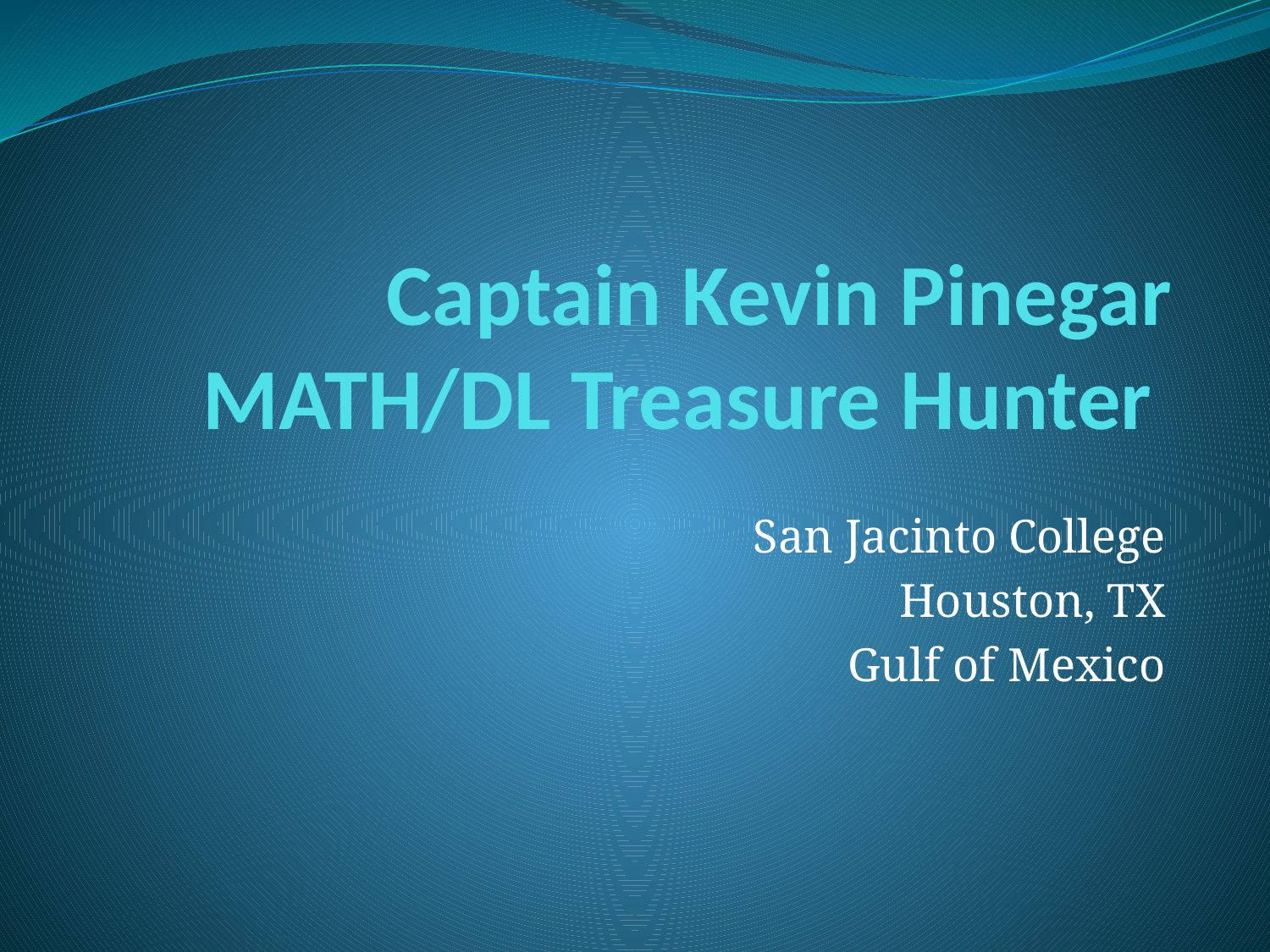

# Captain Kevin Pinegar MATH/DL Treasure Hunter
San Jacinto College
Houston, TX
Gulf of Mexico